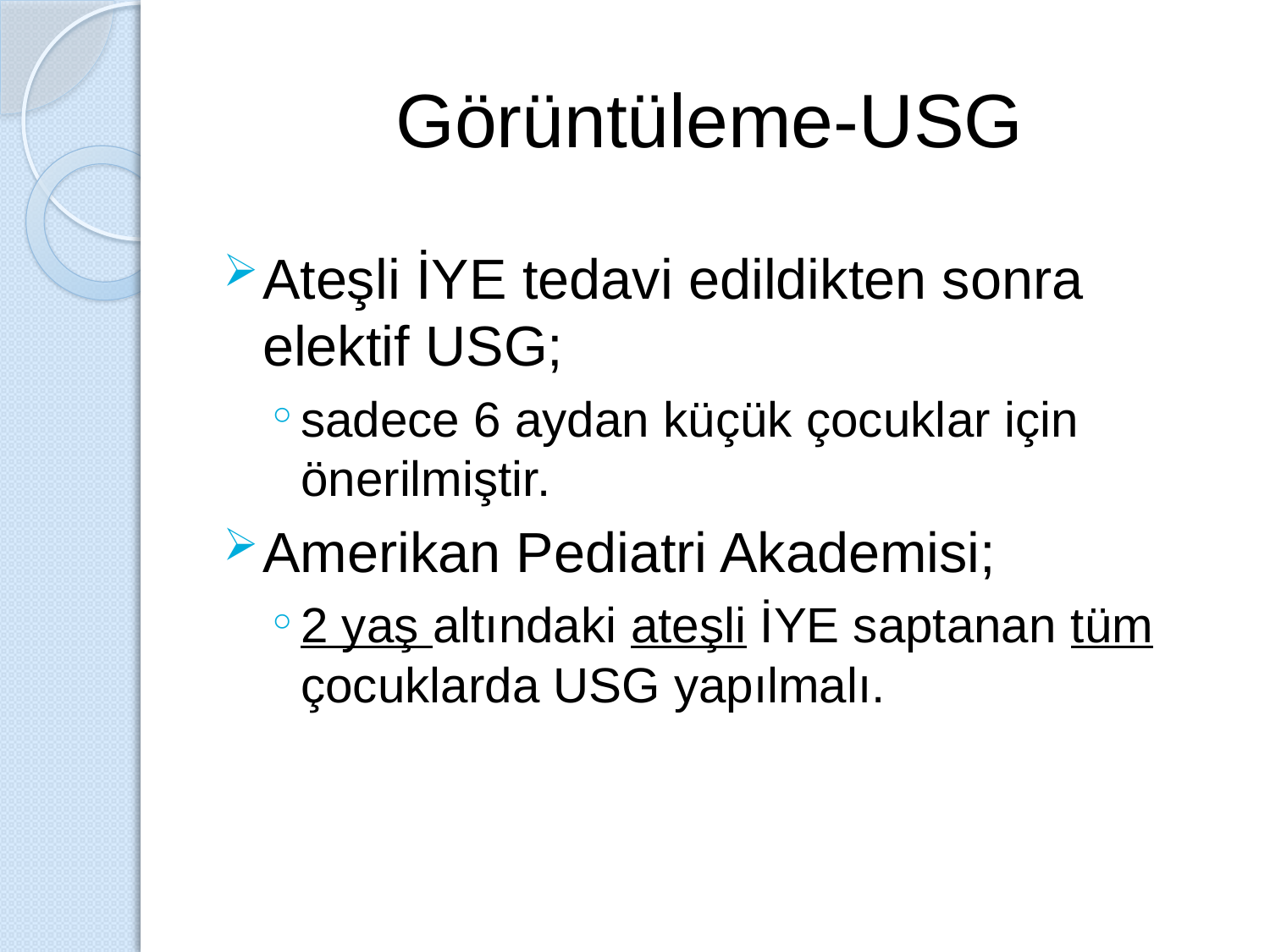

# Görüntüleme-USG
Ateşli İYE tedavi edildikten sonra elektif USG;
sadece 6 aydan küçük çocuklar için önerilmiştir.
Amerikan Pediatri Akademisi;
2 yaş altındaki ateşli İYE saptanan tüm çocuklarda USG yapılmalı.